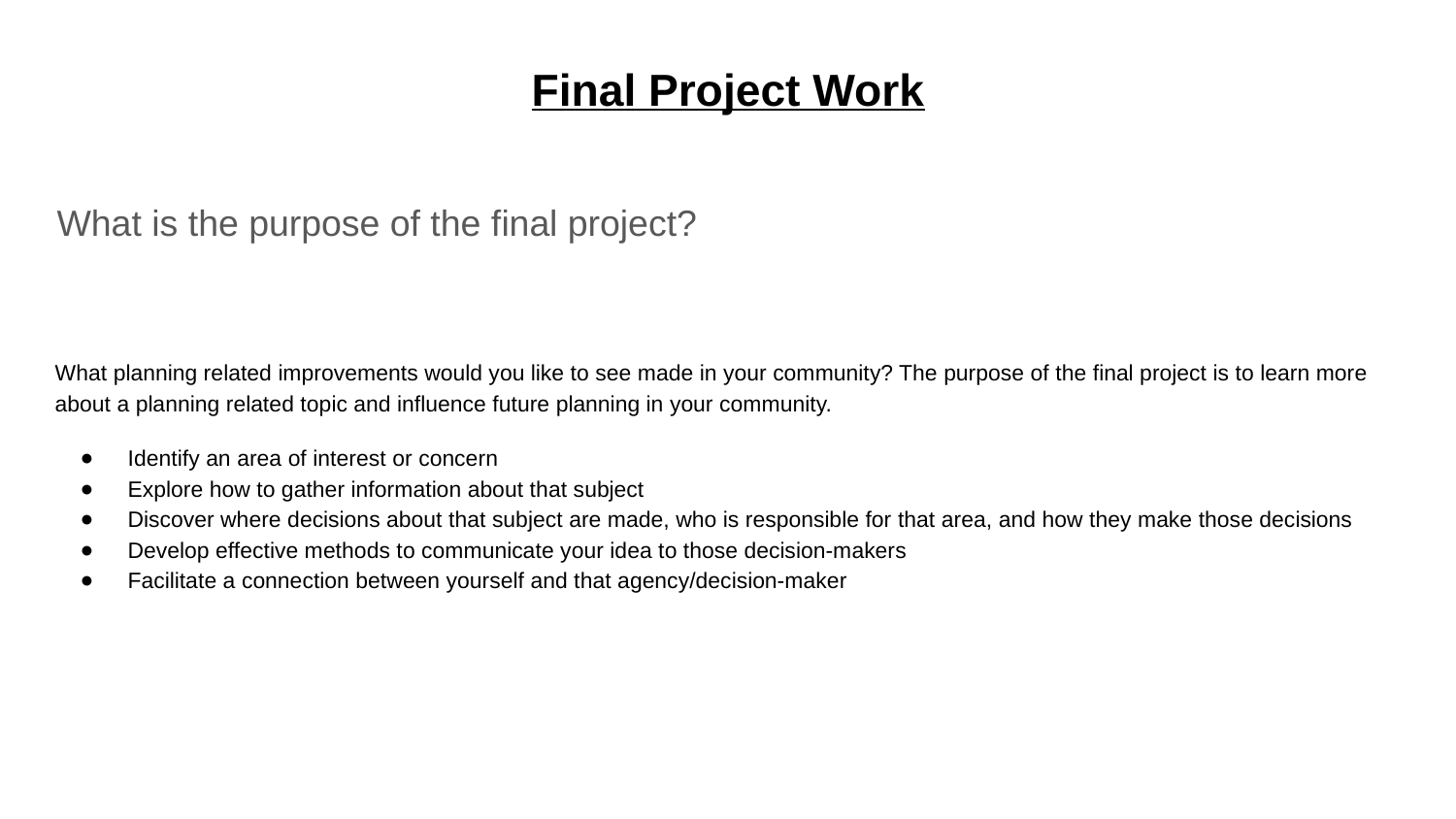

# Final Project Work
What is the purpose of the final project?
What planning related improvements would you like to see made in your community? The purpose of the final project is to learn more about a planning related topic and influence future planning in your community.
Identify an area of interest or concern
Explore how to gather information about that subject
Discover where decisions about that subject are made, who is responsible for that area, and how they make those decisions
Develop effective methods to communicate your idea to those decision-makers
Facilitate a connection between yourself and that agency/decision-maker